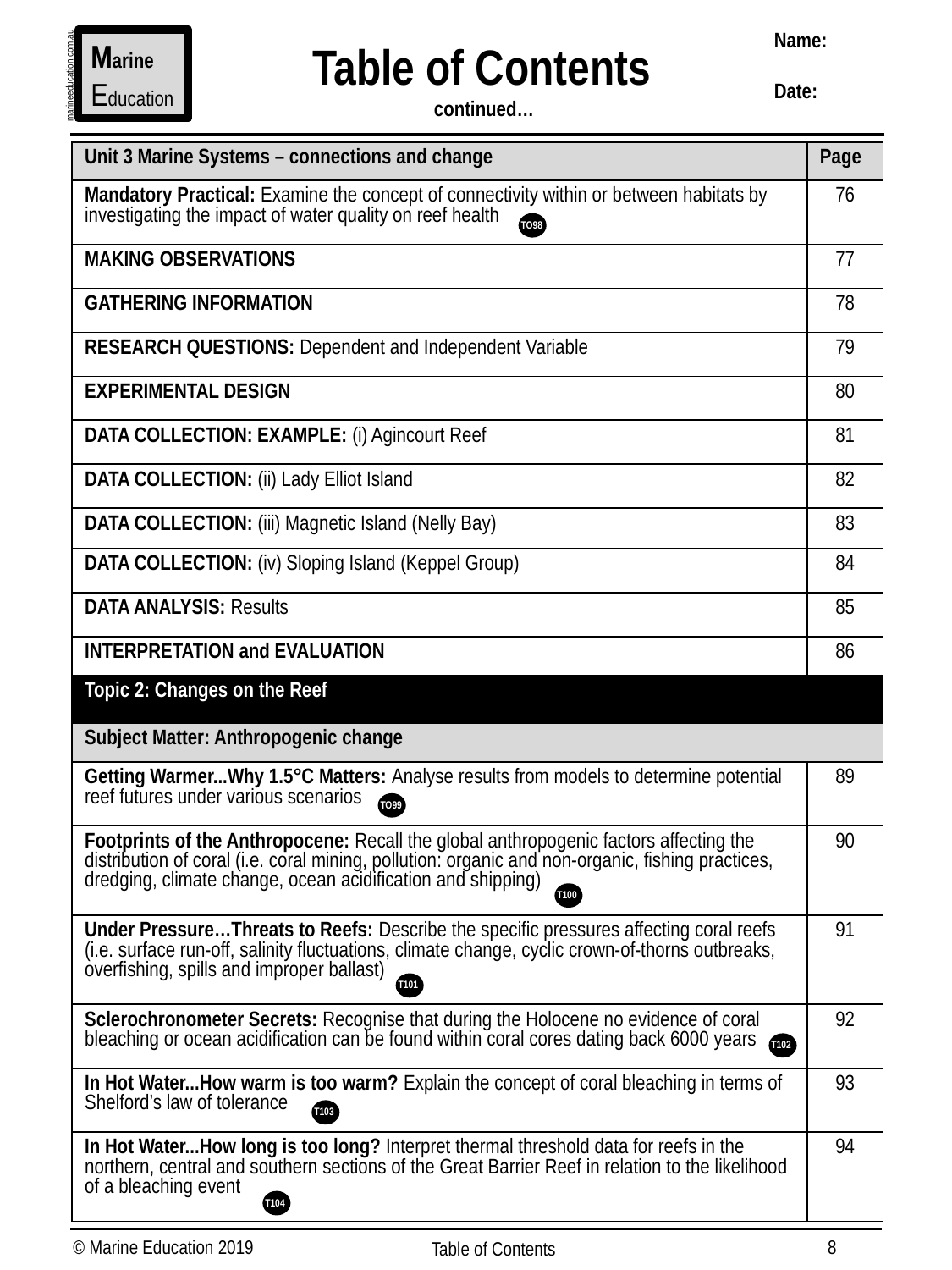

Name:

Date:
Marine
Education
Table of Contents
                         continued…
marineeducation.com.au
| Unit 3 Marine Systems – connections and change | Page |
| --- | --- |
| Mandatory Practical: Examine the concept of connectivity within or between habitats by investigating the impact of water quality on reef health | 76 |
| MAKING OBSERVATIONS | 77 |
| GATHERING INFORMATION | 78 |
| RESEARCH QUESTIONS: Dependent and Independent Variable | 79 |
| EXPERIMENTAL DESIGN | 80 |
| DATA COLLECTION: EXAMPLE: (i) Agincourt Reef | 81 |
| DATA COLLECTION: (ii) Lady Elliot Island | 82 |
| DATA COLLECTION: (iii) Magnetic Island (Nelly Bay) | 83 |
| DATA COLLECTION: (iv) Sloping Island (Keppel Group) | 84 |
| DATA ANALYSIS: Results | 85 |
| INTERPRETATION and EVALUATION | 86 |
| Topic 2: Changes on the Reef |  |
| Subject Matter: Anthropogenic change |  |
| Getting Warmer...Why 1.5°C Matters: Analyse results from models to determine potential reef futures under various scenarios | 89 |
| Footprints of the Anthropocene: Recall the global anthropogenic factors affecting the distribution of coral (i.e. coral mining, pollution: organic and non-organic, fishing practices, dredging, climate change, ocean acidification and shipping) | 90 |
| Under Pressure…Threats to Reefs: Describe the specific pressures affecting coral reefs (i.e. surface run-off, salinity fluctuations, climate change, cyclic crown-of-thorns outbreaks, overfishing, spills and improper ballast) | 91 |
| Sclerochronometer Secrets: Recognise that during the Holocene no evidence of coral bleaching or ocean acidification can be found within coral cores dating back 6000 years | 92 |
| In Hot Water...How warm is too warm? Explain the concept of coral bleaching in terms of Shelford’s law of tolerance | 93 |
| In Hot Water...How long is too long? Interpret thermal threshold data for reefs in the northern, central and southern sections of the Great Barrier Reef in relation to the likelihood of a bleaching event | 94 |
TO98

TO99

T100

T101

T102

T103

T104

8
© Marine Education 2019
Table of Contents